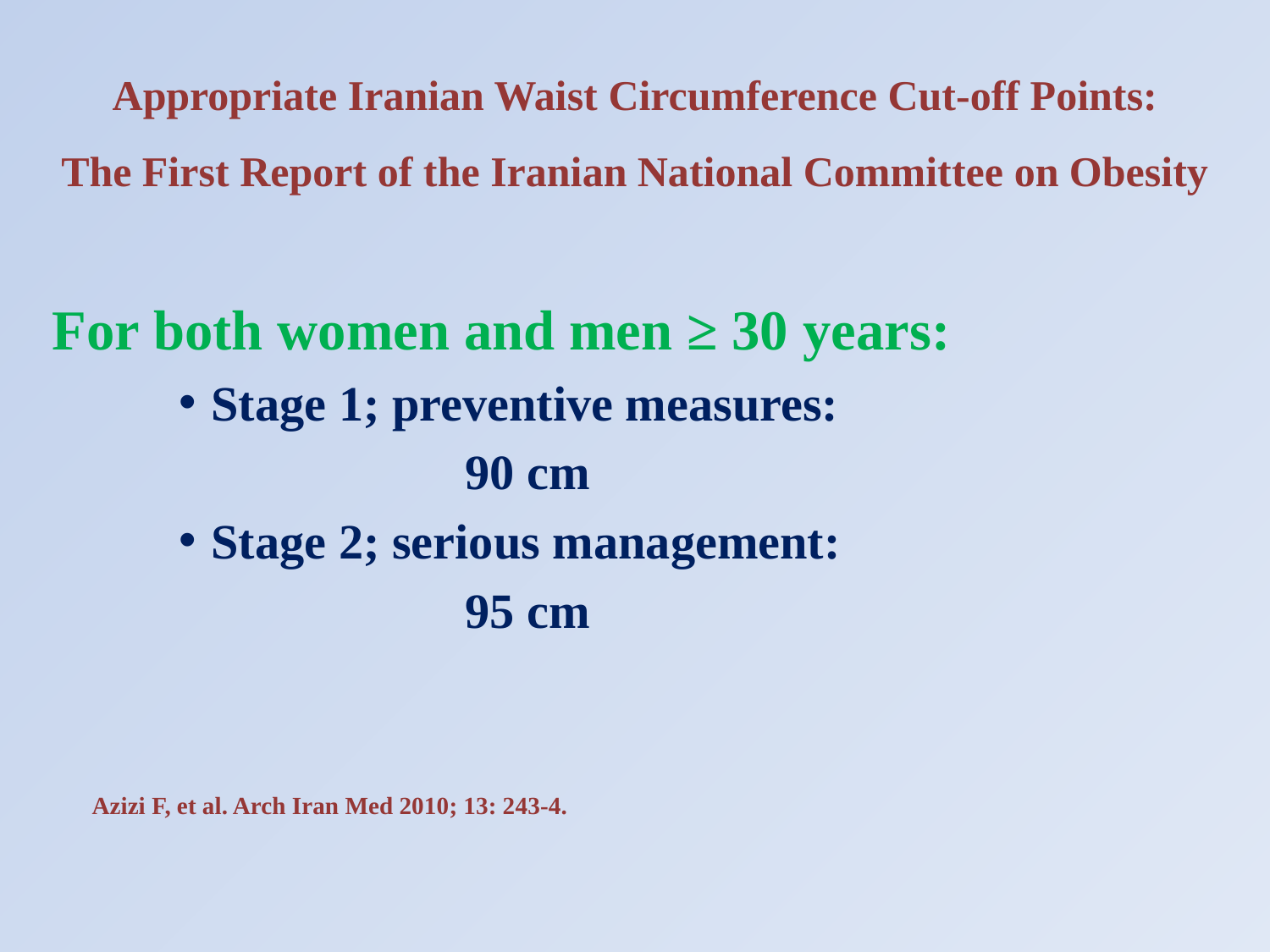

# Appropriate Iranian Waist Circumference Cut-off Points: The First Report of the Iranian National Committee on Obesity
For both women and men ≥ 30 years:
Stage 1; preventive measures:
			90 cm
Stage 2; serious management:
			95 cm

Azizi F, et al. Arch Iran Med 2010; 13: 243-4.